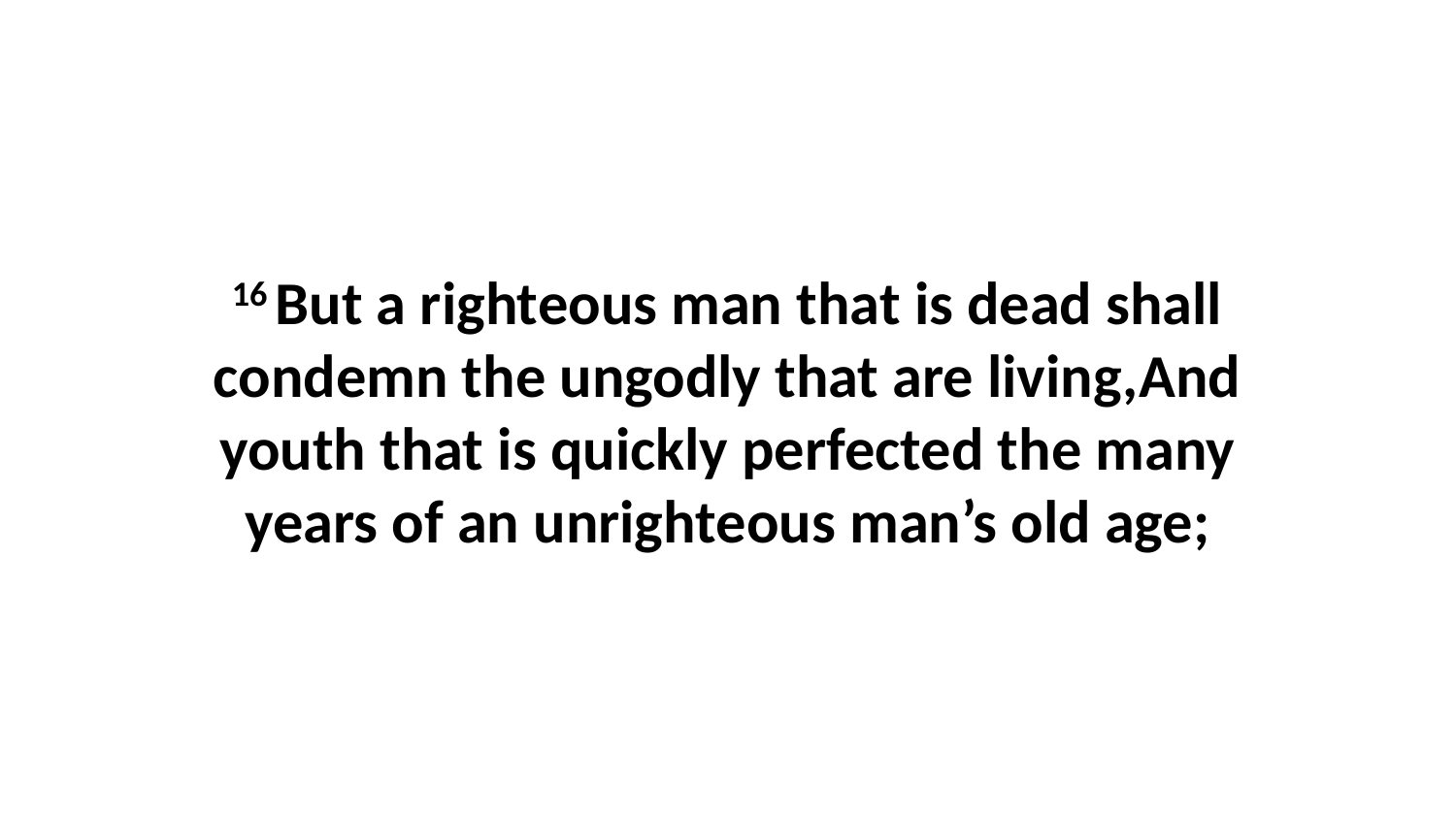

16 But a righteous man that is dead shall condemn the ungodly that are living,And youth that is quickly perfected the many years of an unrighteous man’s old age;